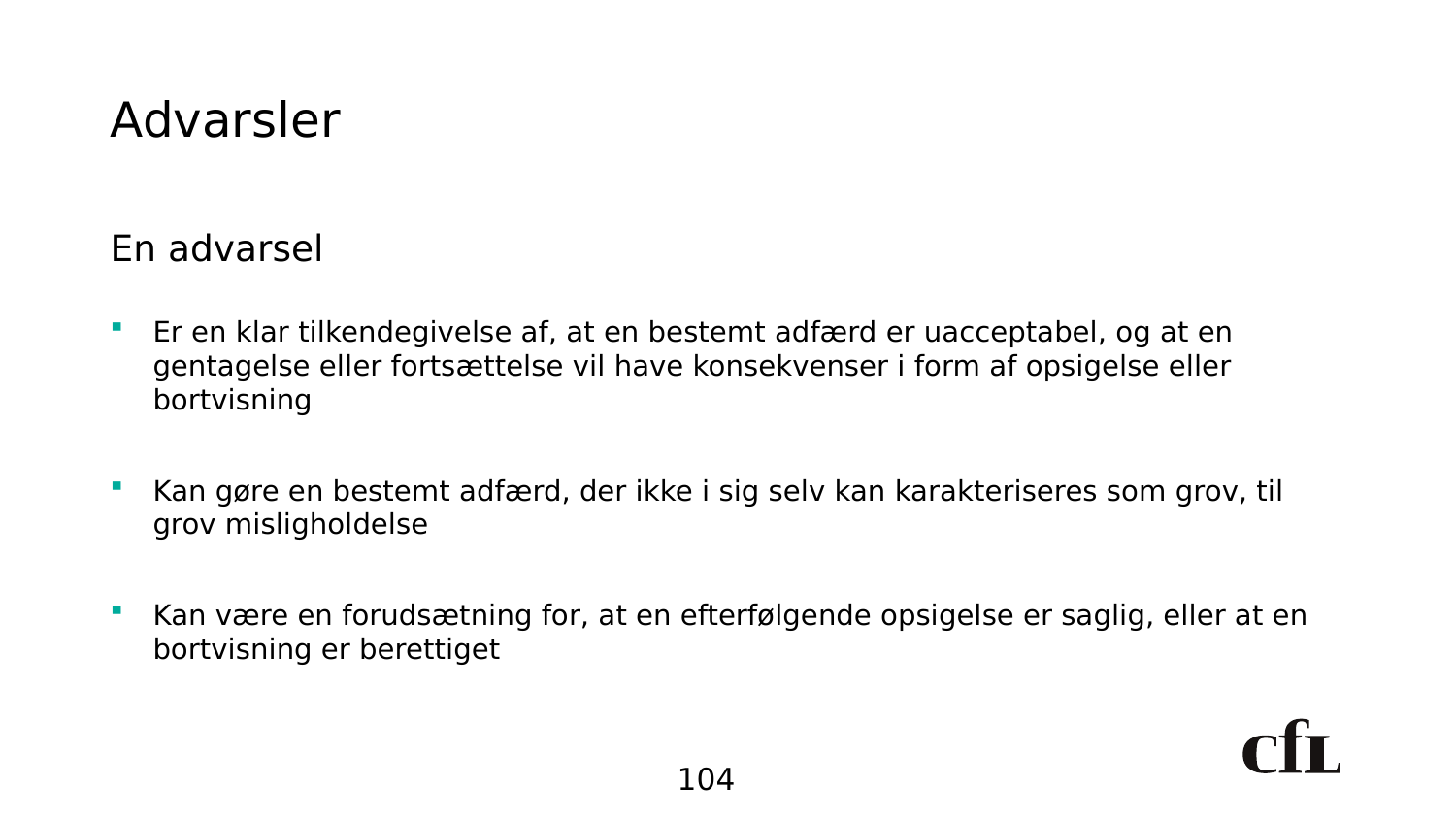

# Advarsler
En advarsel

Er en klar tilkendegivelse af, at en bestemt adfærd er uacceptabel, og at en gentagelse eller fortsættelse vil have konsekvenser i form af opsigelse eller bortvisning

Kan gøre en bestemt adfærd, der ikke i sig selv kan karakteriseres som grov, til grov misligholdelse

Kan være en forudsætning for, at en efterfølgende opsigelse er saglig, eller at en bortvisning er berettiget